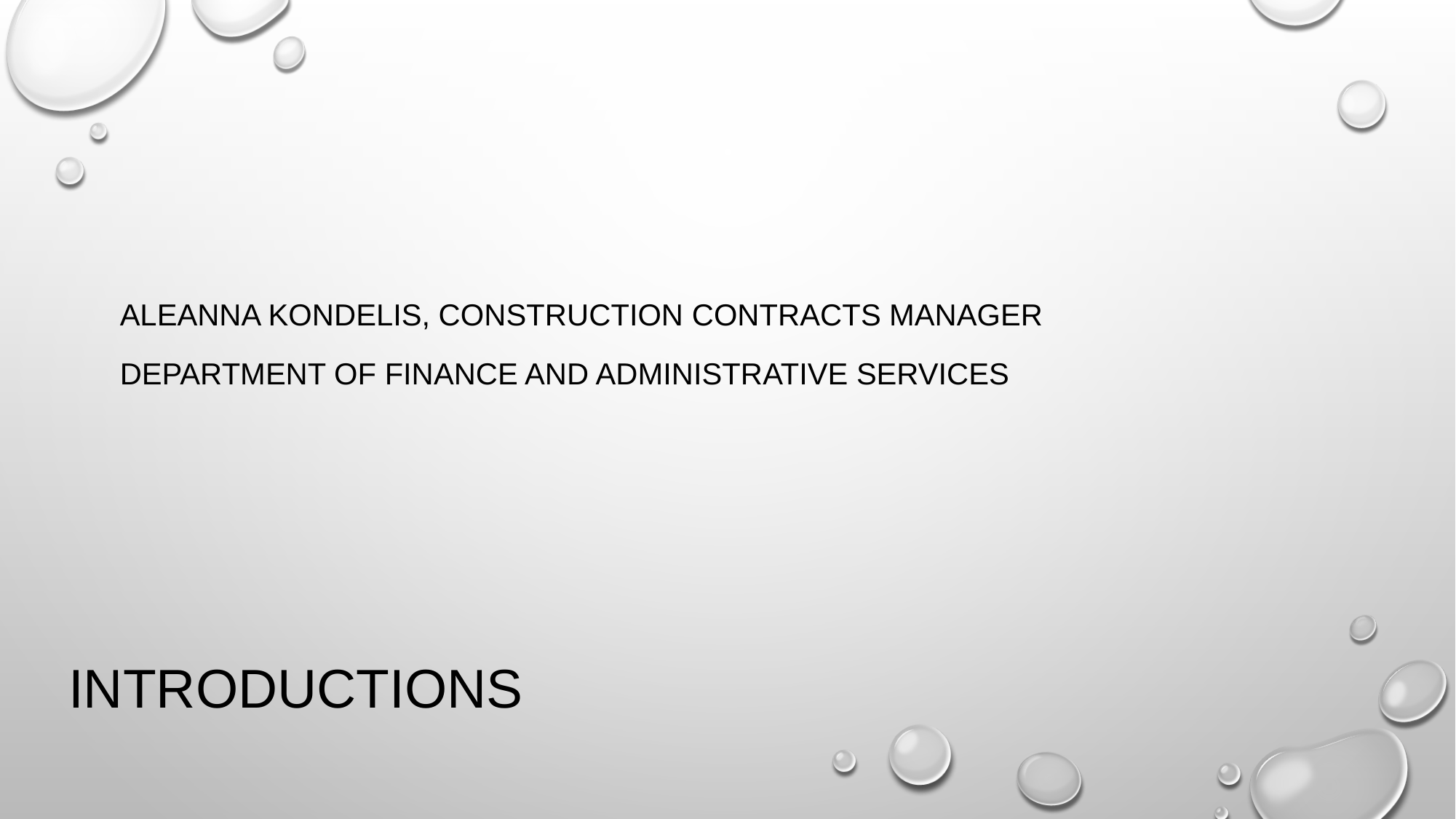

Aleanna Kondelis, Construction Contracts Manager
Department of Finance and Administrative Services
# Introductions